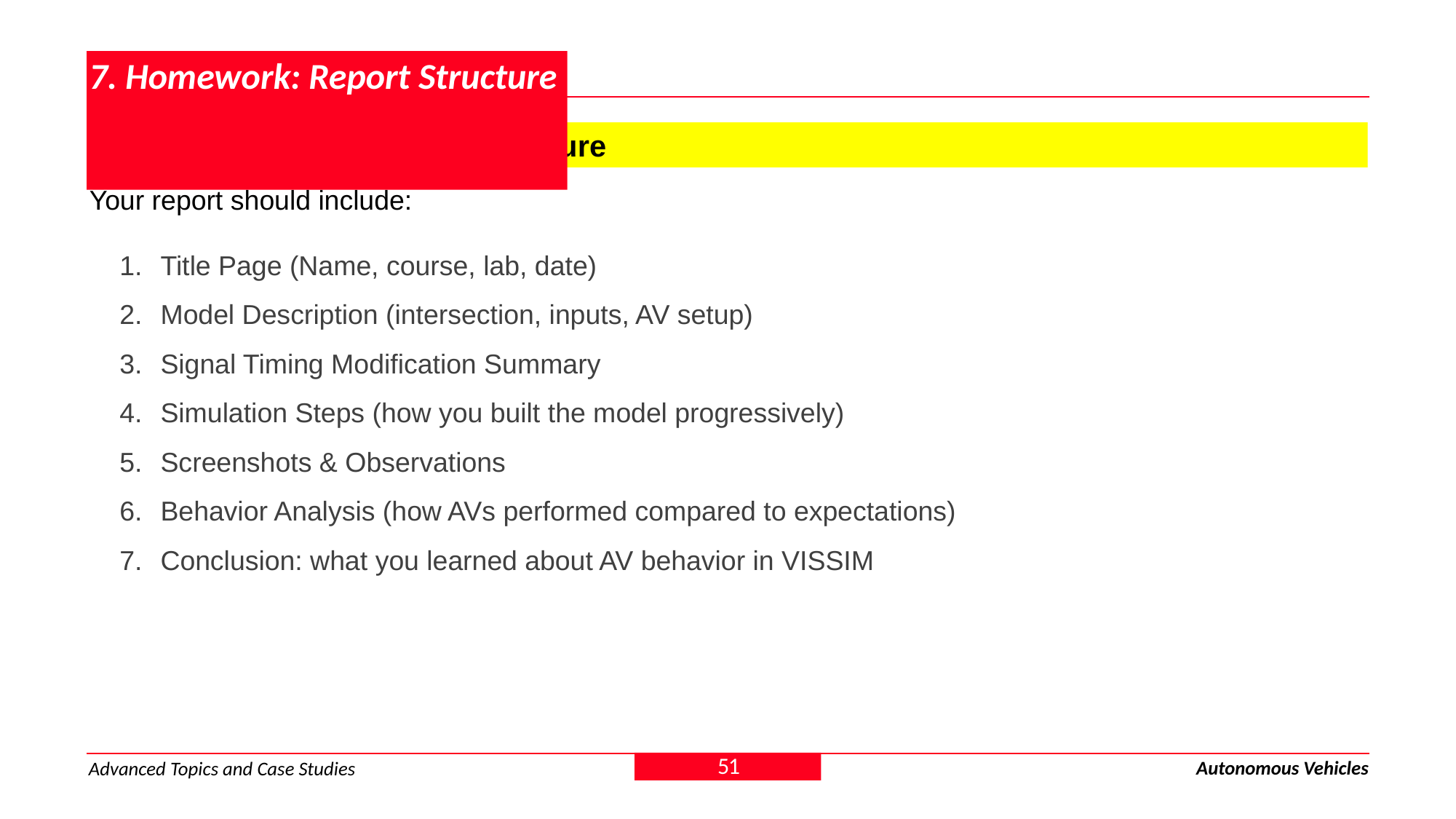

# 7. Homework: Report Structure
7.4 Assignment 1 - Report Structure
Your report should include:
Title Page (Name, course, lab, date)
Model Description (intersection, inputs, AV setup)
Signal Timing Modification Summary
Simulation Steps (how you built the model progressively)
Screenshots & Observations
Behavior Analysis (how AVs performed compared to expectations)
Conclusion: what you learned about AV behavior in VISSIM